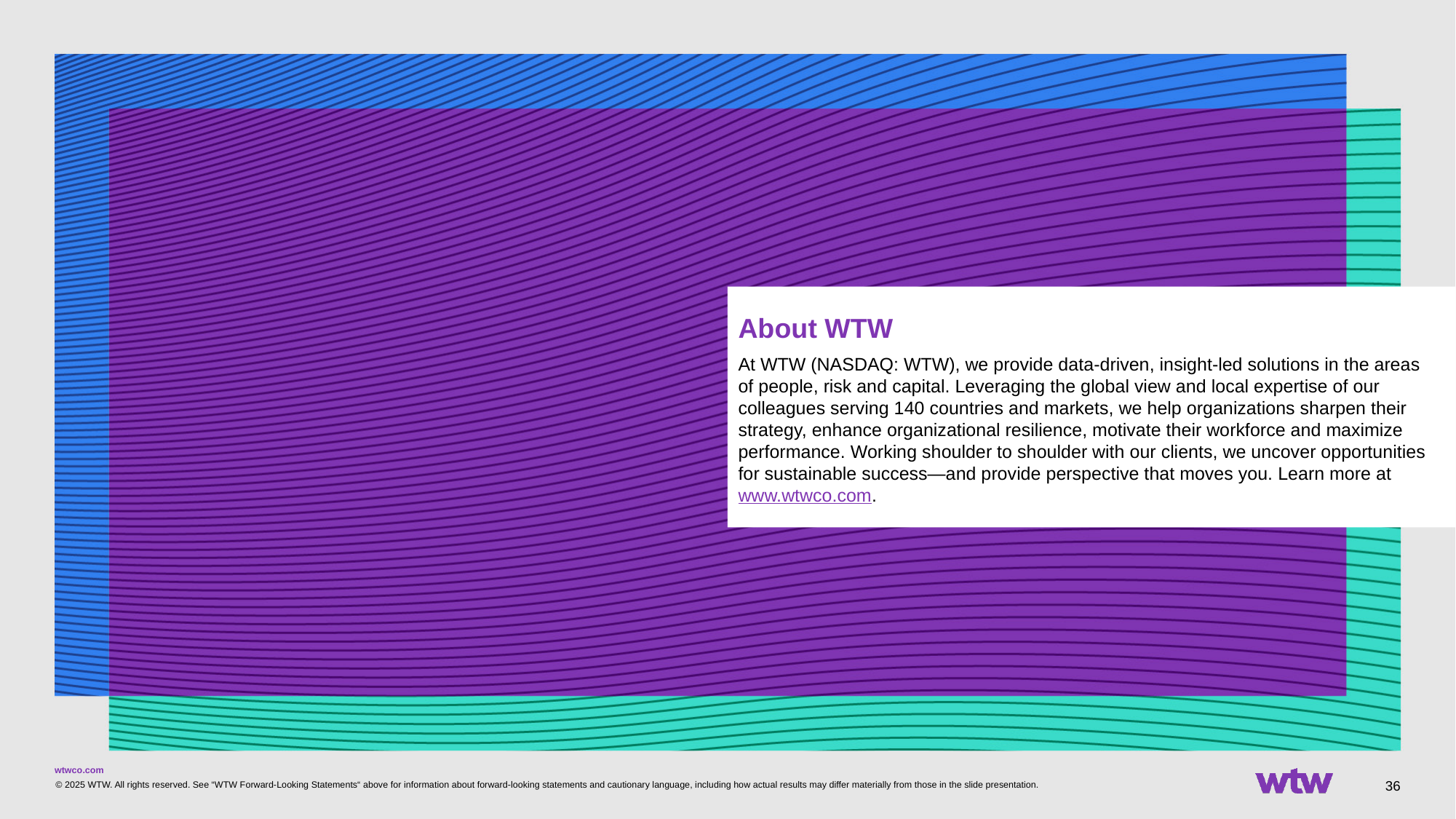

#
About WTW
At WTW (NASDAQ: WTW), we provide data-driven, insight-led solutions in the areas of people, risk and capital. Leveraging the global view and local expertise of our colleagues serving 140 countries and markets, we help organizations sharpen their strategy, enhance organizational resilience, motivate their workforce and maximize performance. Working shoulder to shoulder with our clients, we uncover opportunities for sustainable success—and provide perspective that moves you. Learn more at www.wtwco.com.
36
© 2025 WTW. All rights reserved. See “WTW Forward-Looking Statements“ above for information about forward-looking statements and cautionary language, including how actual results may differ materially from those in the slide presentation.